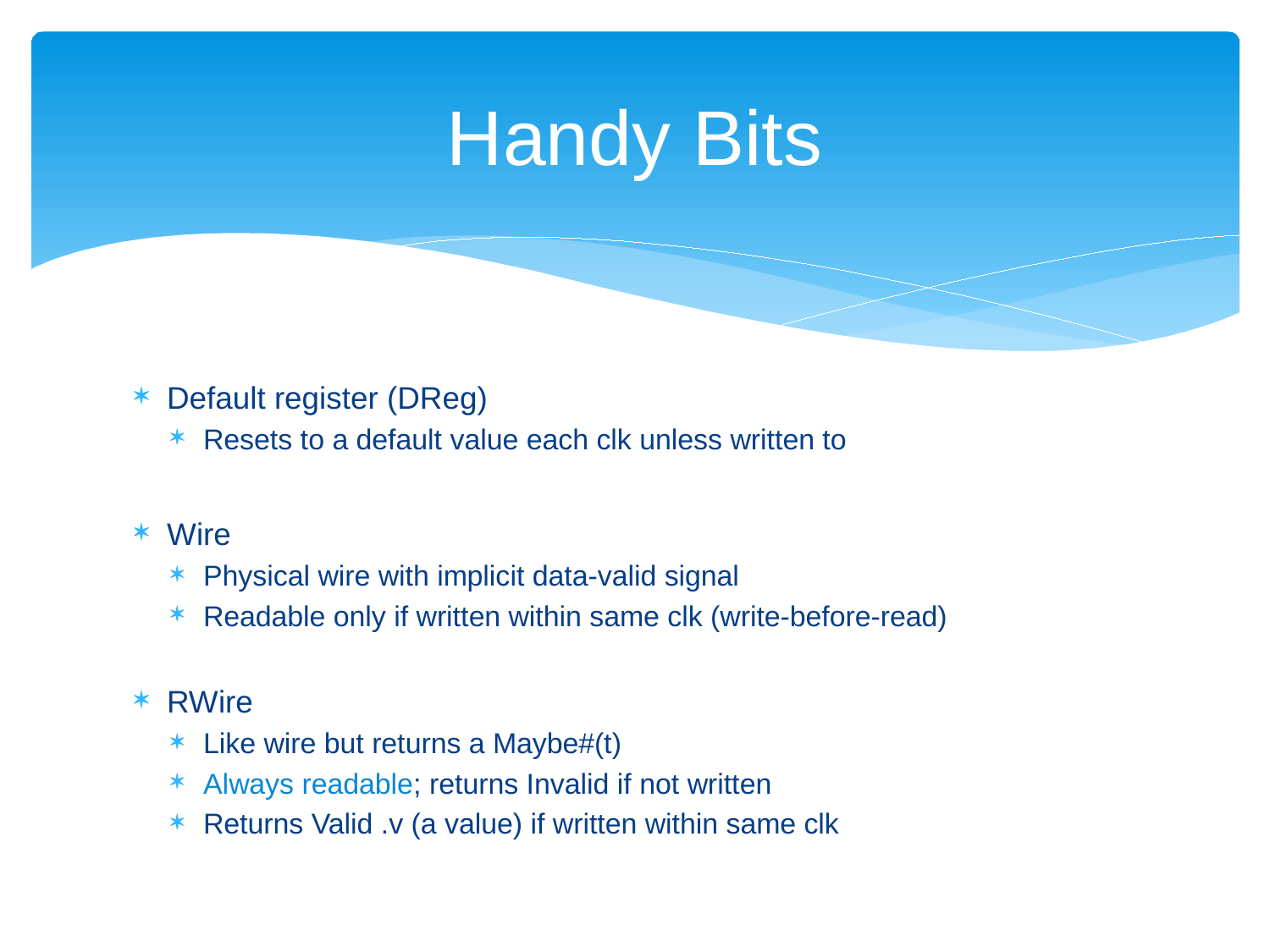

# Handy Bits
Default register (DReg)
Resets to a default value each clk unless written to

Wire
Physical wire with implicit data-valid signal
Readable only if written within same clk (write-before-read)

RWire
Like wire but returns a Maybe#(t)
Always readable; returns Invalid if not written
Returns Valid .v (a value) if written within same clk